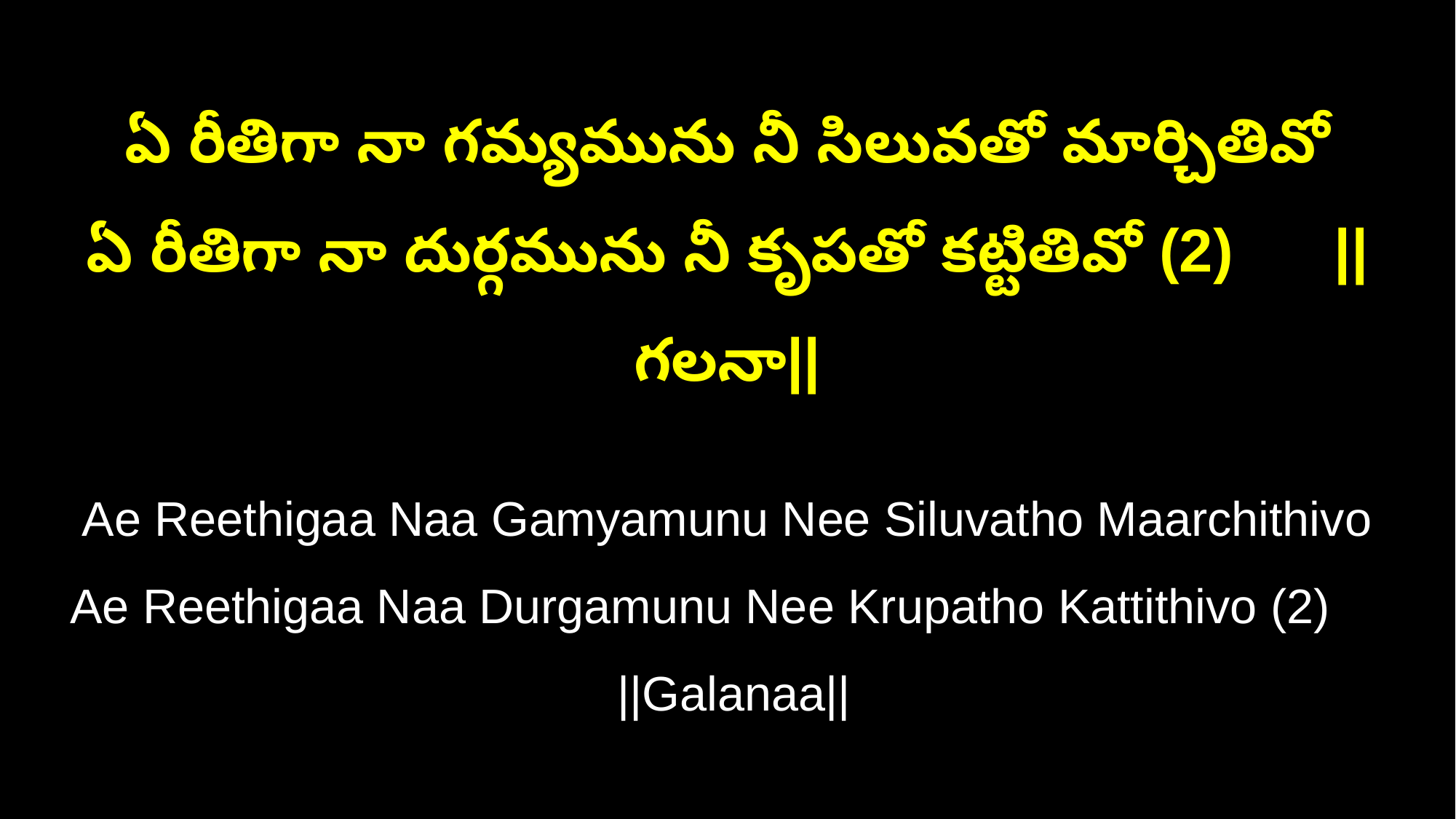

ఏ రీతిగా నా గమ్యమును నీ సిలువతో మార్చితివో
ఏ రీతిగా నా దుర్గమును నీ కృపతో కట్టితివో (2)      ||గలనా||
Ae Reethigaa Naa Gamyamunu Nee Siluvatho Maarchithivo
Ae Reethigaa Naa Durgamunu Nee Krupatho Kattithivo (2)      ||Galanaa||